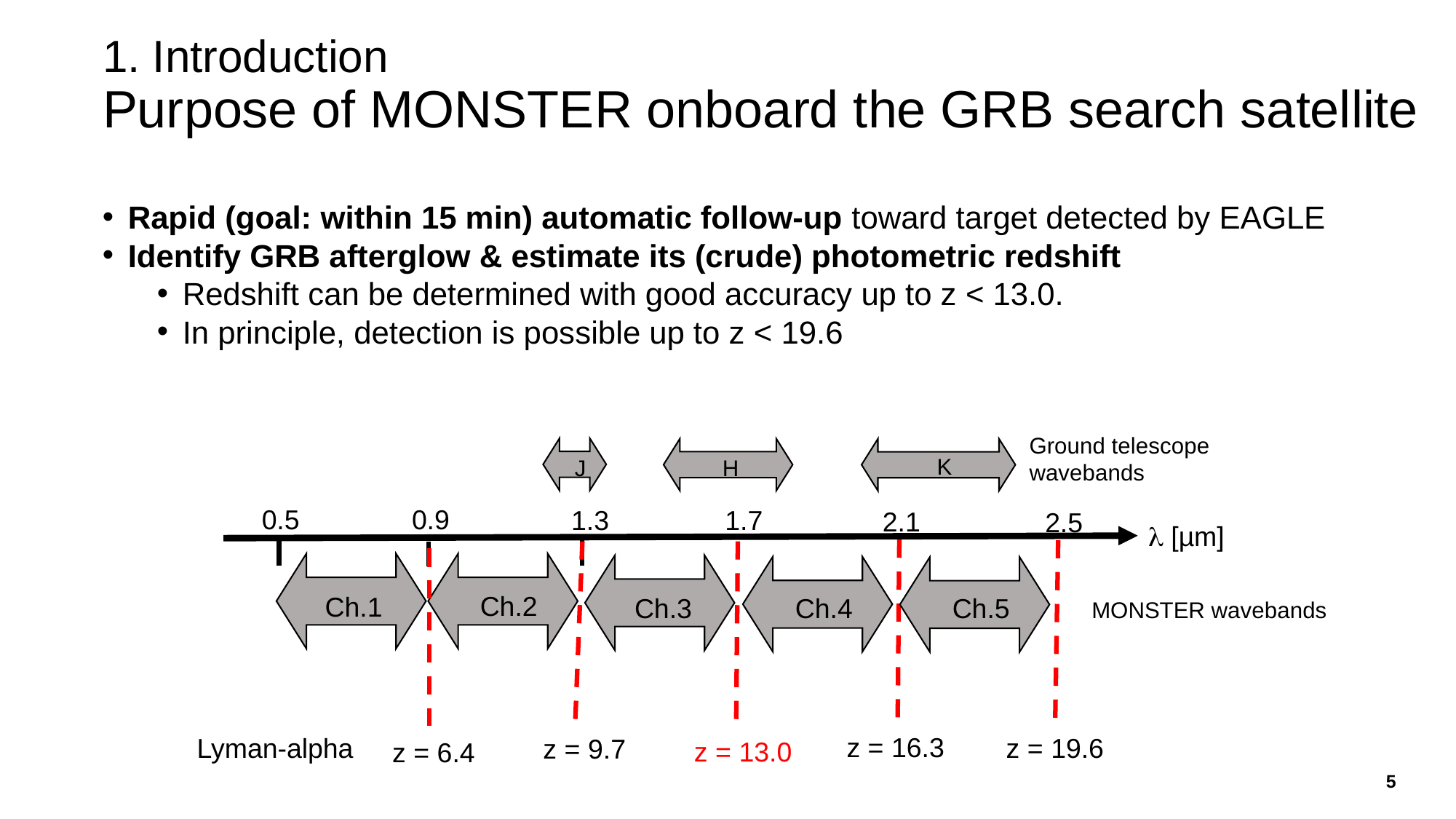

# 1. Introduction Purpose of MONSTER onboard the GRB search satellite
Rapid (goal: within 15 min) automatic follow-up toward target detected by EAGLE
Identify GRB afterglow & estimate its (crude) photometric redshift
Redshift can be determined with good accuracy up to z < 13.0.
In principle, detection is possible up to z < 19.6
Ground telescope
wavebands

K
H
J
0.5
0.9
1.3
1.7
2.1
2.5
λ [µm]

Ch.2
Ch.1
Ch.4
Ch.3
Ch.5
MONSTER wavebands
z = 16.3
Lyman-alpha
z = 19.6
z = 9.7
z = 13.0
z = 6.4
5